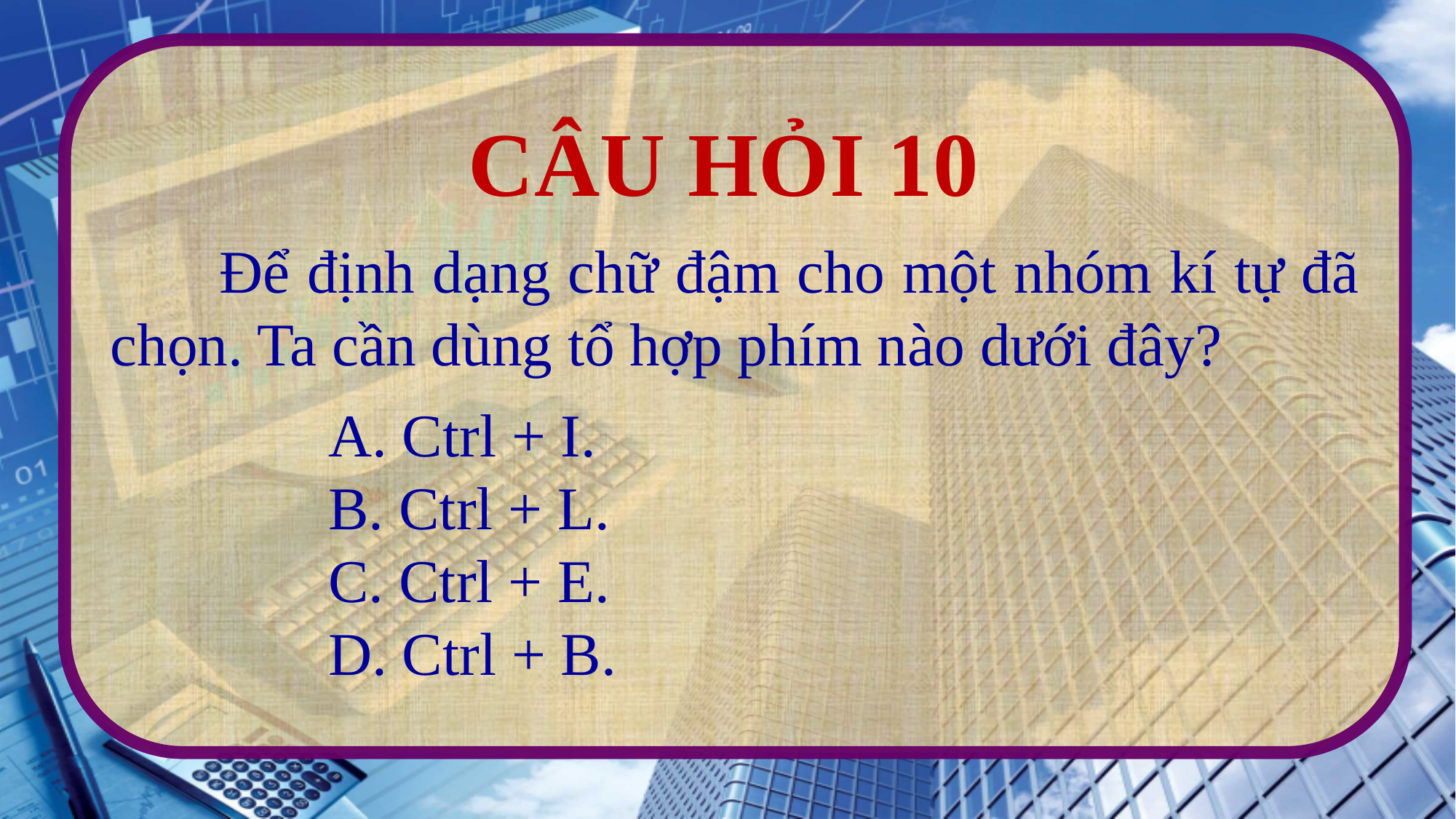

CÂU HỎI 10
	Để định dạng chữ đậm cho một nhóm kí tự đã chọn. Ta cần dùng tổ hợp phím nào dưới đây?
A. Ctrl + I.
B. Ctrl + L.
C. Ctrl + E.
D. Ctrl + B.